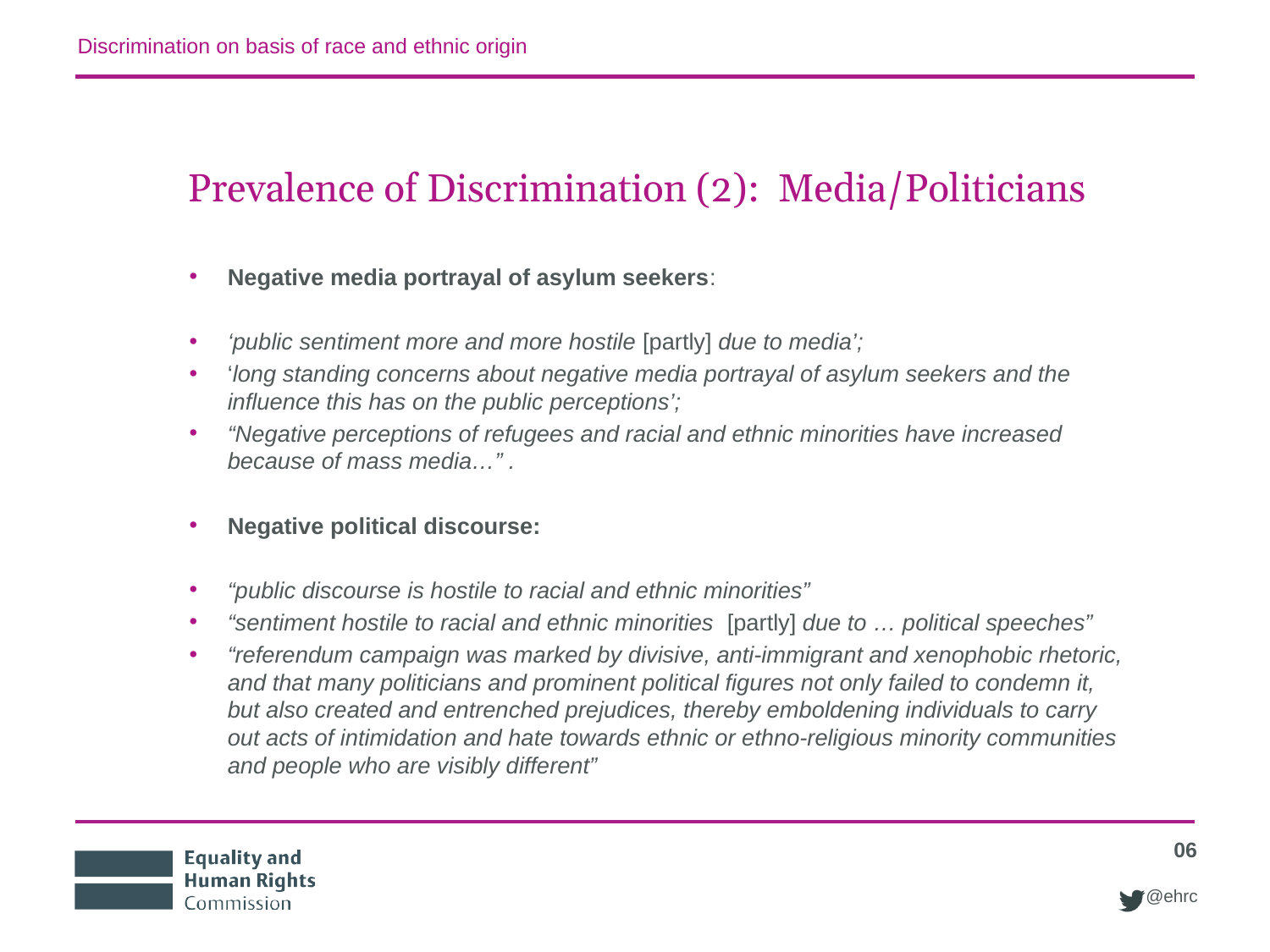

Discrimination on basis of race and ethnic origin

# Prevalence of Discrimination (2):  Media/Politicians
Negative media portrayal of asylum seekers:

‘public sentiment more and more hostile [partly] due to media’;
‘long standing concerns about negative media portrayal of asylum seekers and the influence this has on the public perceptions’;
“Negative perceptions of refugees and racial and ethnic minorities have increased because of mass media…” .

Negative political discourse:

“public discourse is hostile to racial and ethnic minorities”
“sentiment hostile to racial and ethnic minorities  [partly] due to … political speeches”
“referendum campaign was marked by divisive, anti-immigrant and xenophobic rhetoric, and that many politicians and prominent political figures not only failed to condemn it, but also created and entrenched prejudices, thereby emboldening individuals to carry out acts of intimidation and hate towards ethnic or ethno-religious minority communities and people who are visibly different”
06